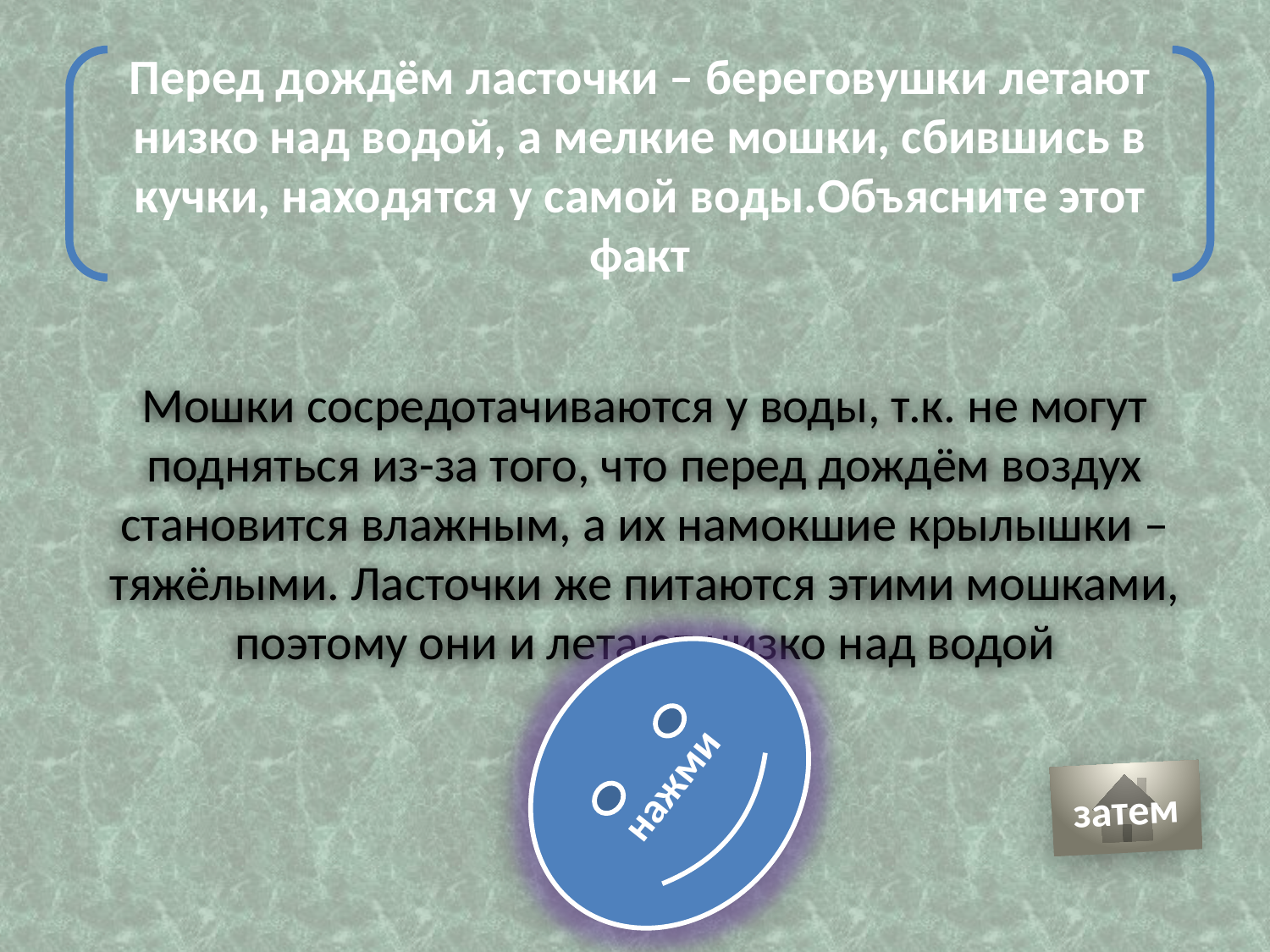

Перед дождём ласточки – береговушки летают низко над водой, а мелкие мошки, сбившись в кучки, находятся у самой воды.Объясните этот факт
Мошки сосредотачиваются у воды, т.к. не могут подняться из-за того, что перед дождём воздух становится влажным, а их намокшие крылышки – тяжёлыми. Ласточки же питаются этими мошками, поэтому они и летают низко над водой
нажми
затем